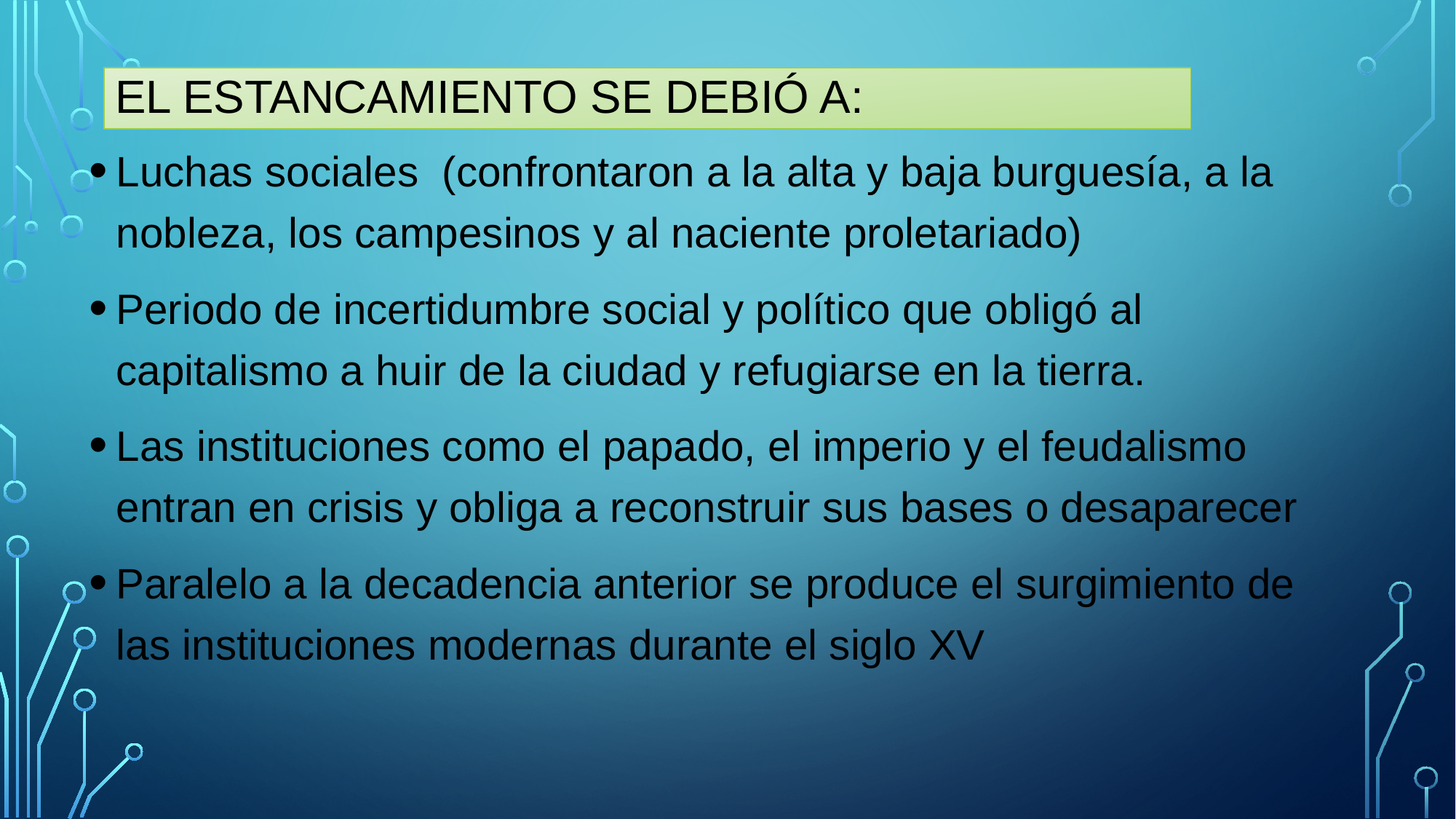

# El estancamiento se debió a:
Luchas sociales  (confrontaron a la alta y baja burguesía, a la nobleza, los campesinos y al naciente proletariado)
Periodo de incertidumbre social y político que obligó al capitalismo a huir de la ciudad y refugiarse en la tierra.
Las instituciones como el papado, el imperio y el feudalismo entran en crisis y obliga a reconstruir sus bases o desaparecer
Paralelo a la decadencia anterior se produce el surgimiento de las instituciones modernas durante el siglo XV